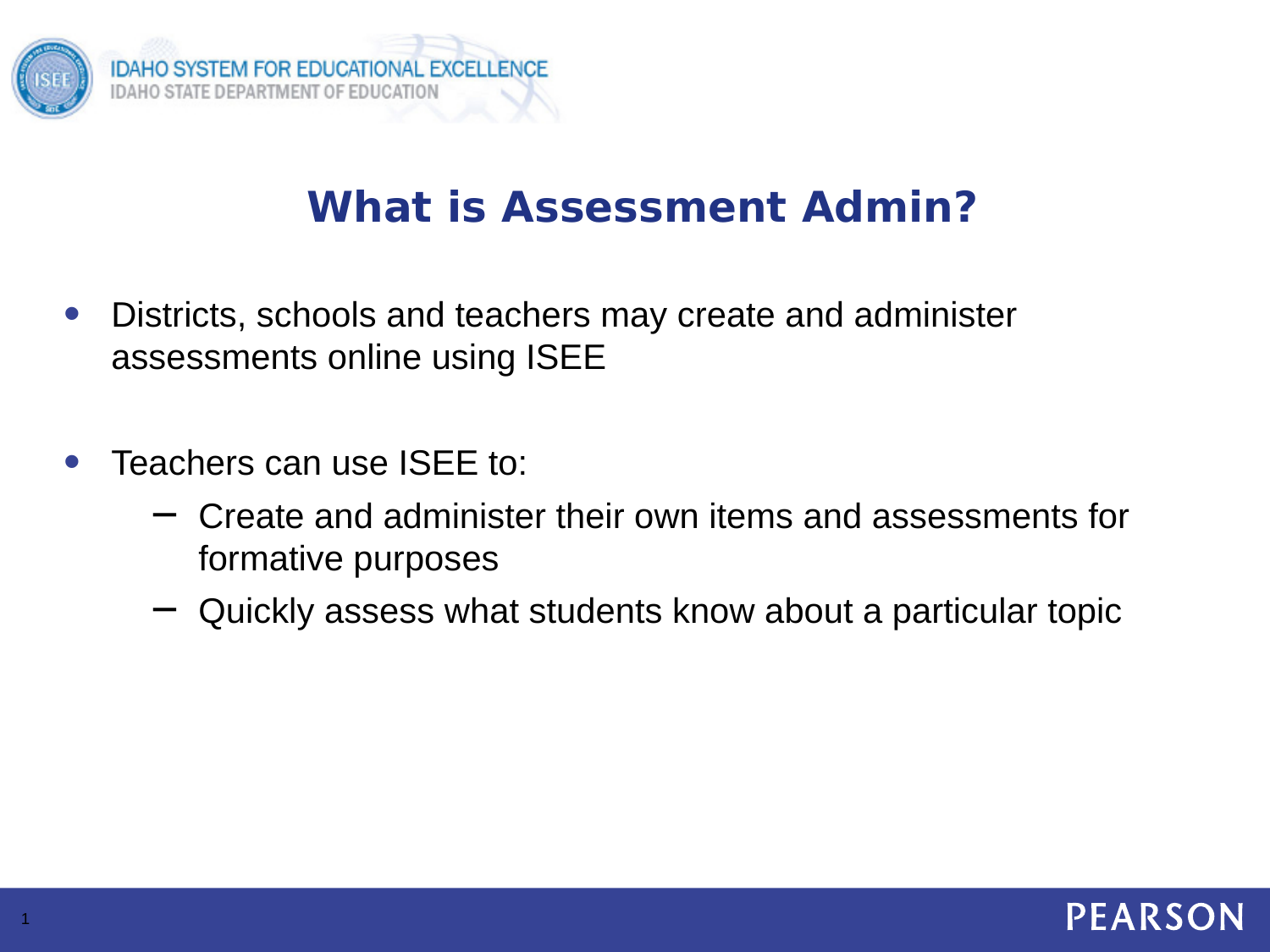

# What is Assessment Admin?
Districts, schools and teachers may create and administer assessments online using ISEE

Teachers can use ISEE to:
Create and administer their own items and assessments for formative purposes
Quickly assess what students know about a particular topic
1